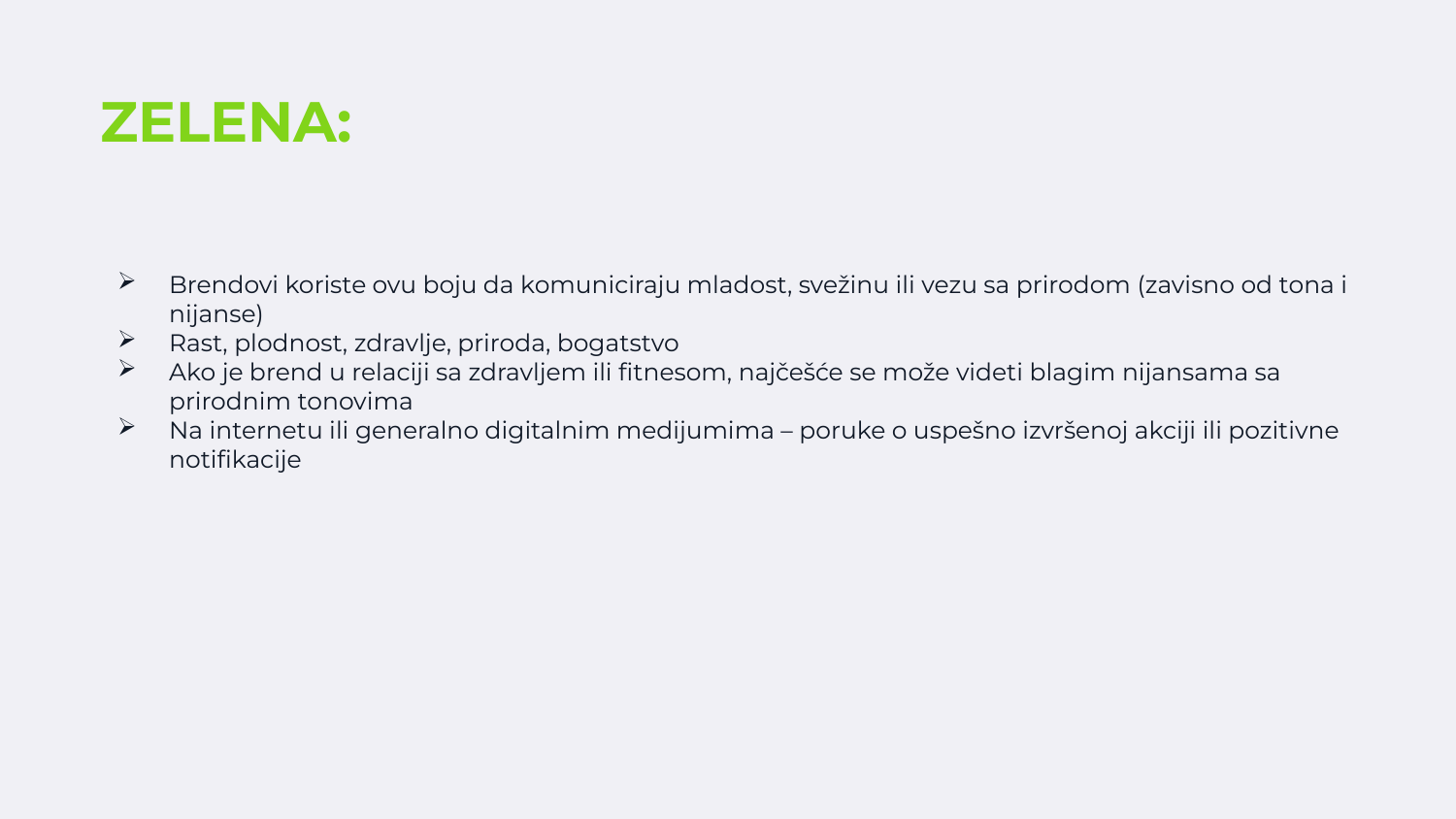

ZELENA:

Brendovi koriste ovu boju da komuniciraju mladost, svežinu ili vezu sa prirodom (zavisno od tona i nijanse)
Rast, plodnost, zdravlje, priroda, bogatstvo
Ako je brend u relaciji sa zdravljem ili fitnesom, najčešće se može videti blagim nijansama sa prirodnim tonovima
Na internetu ili generalno digitalnim medijumima – poruke o uspešno izvršenoj akciji ili pozitivne notifikacije